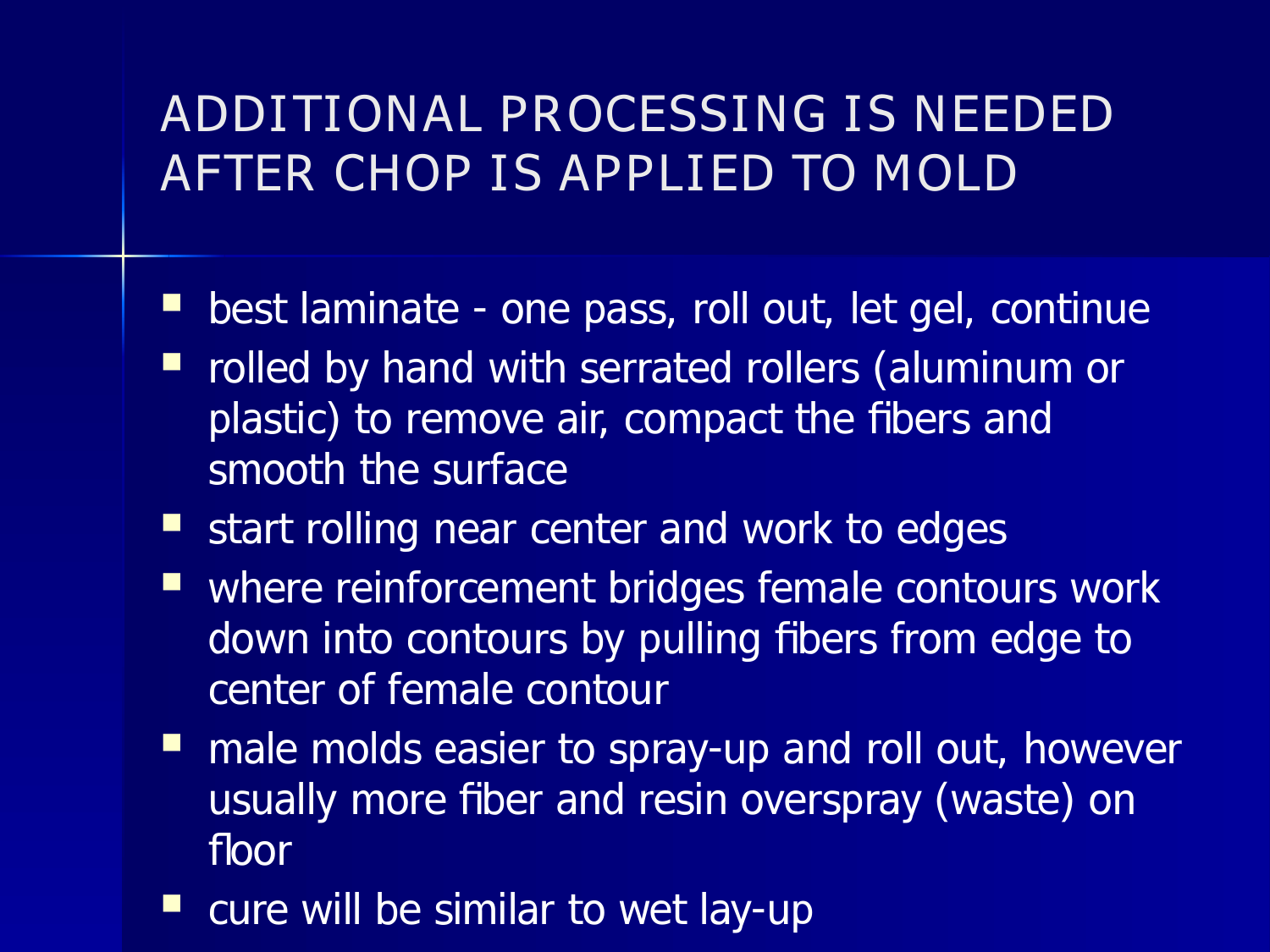

# ADDITIONAL PROCESSING IS NEEDED AFTER CHOP IS APPLIED TO MOLD
best laminate - one pass, roll out, let gel, continue
rolled by hand with serrated rollers (aluminum or plastic) to remove air, compact the fibers and smooth the surface
start rolling near center and work to edges
where reinforcement bridges female contours work down into contours by pulling fibers from edge to center of female contour
male molds easier to spray-up and roll out, however usually more fiber and resin overspray (waste) on floor
cure will be similar to wet lay-up